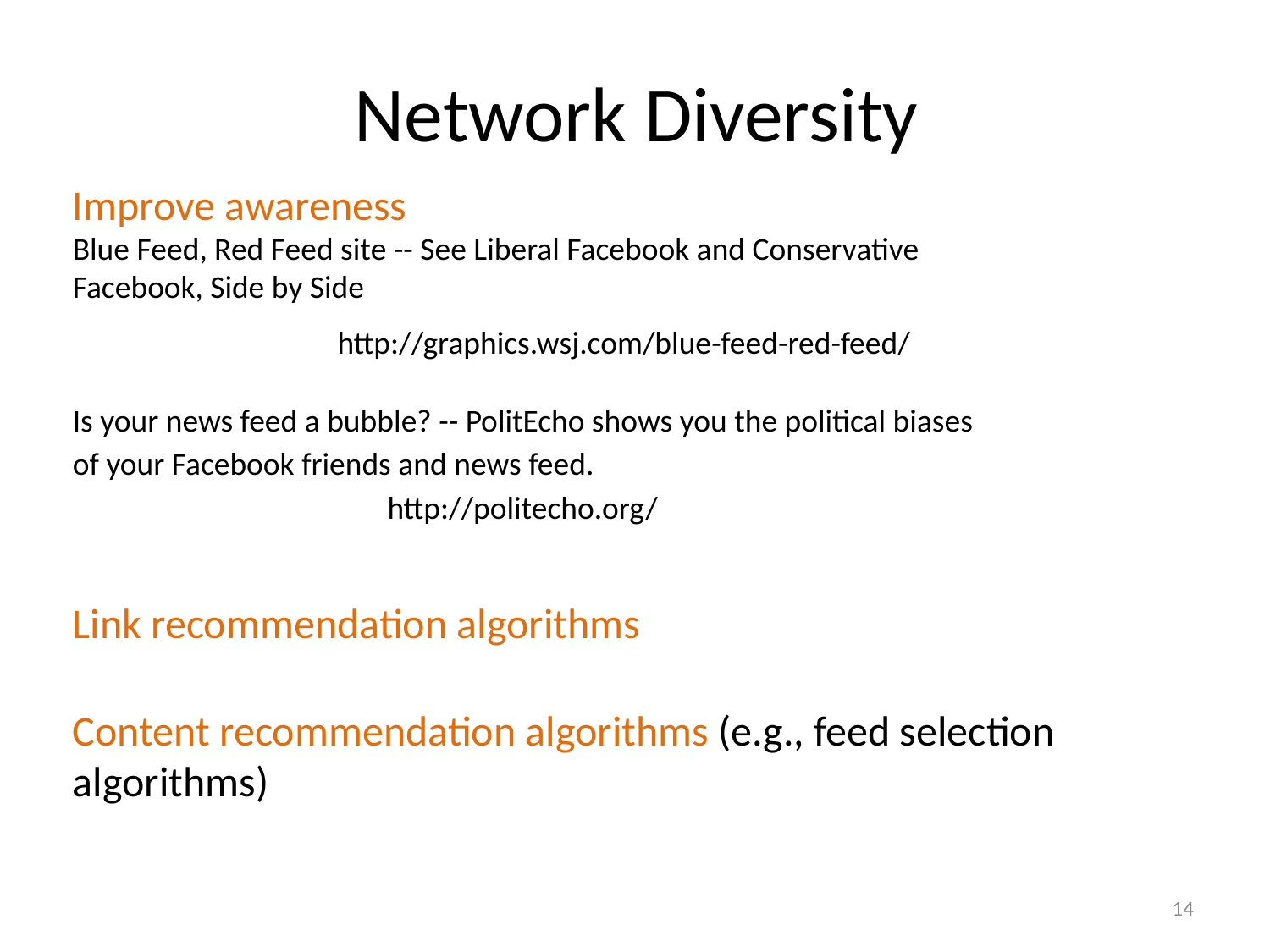

# Network Diversity
Improve awareness
Blue Feed, Red Feed site -- See Liberal Facebook and Conservative Facebook, Side by Side
http://graphics.wsj.com/blue-feed-red-feed/
Is your news feed a bubble? -- PolitEcho shows you the political biases of your Facebook friends and news feed.
http://politecho.org/

Link recommendation algorithms
Content recommendation algorithms (e.g., feed selection algorithms)
14